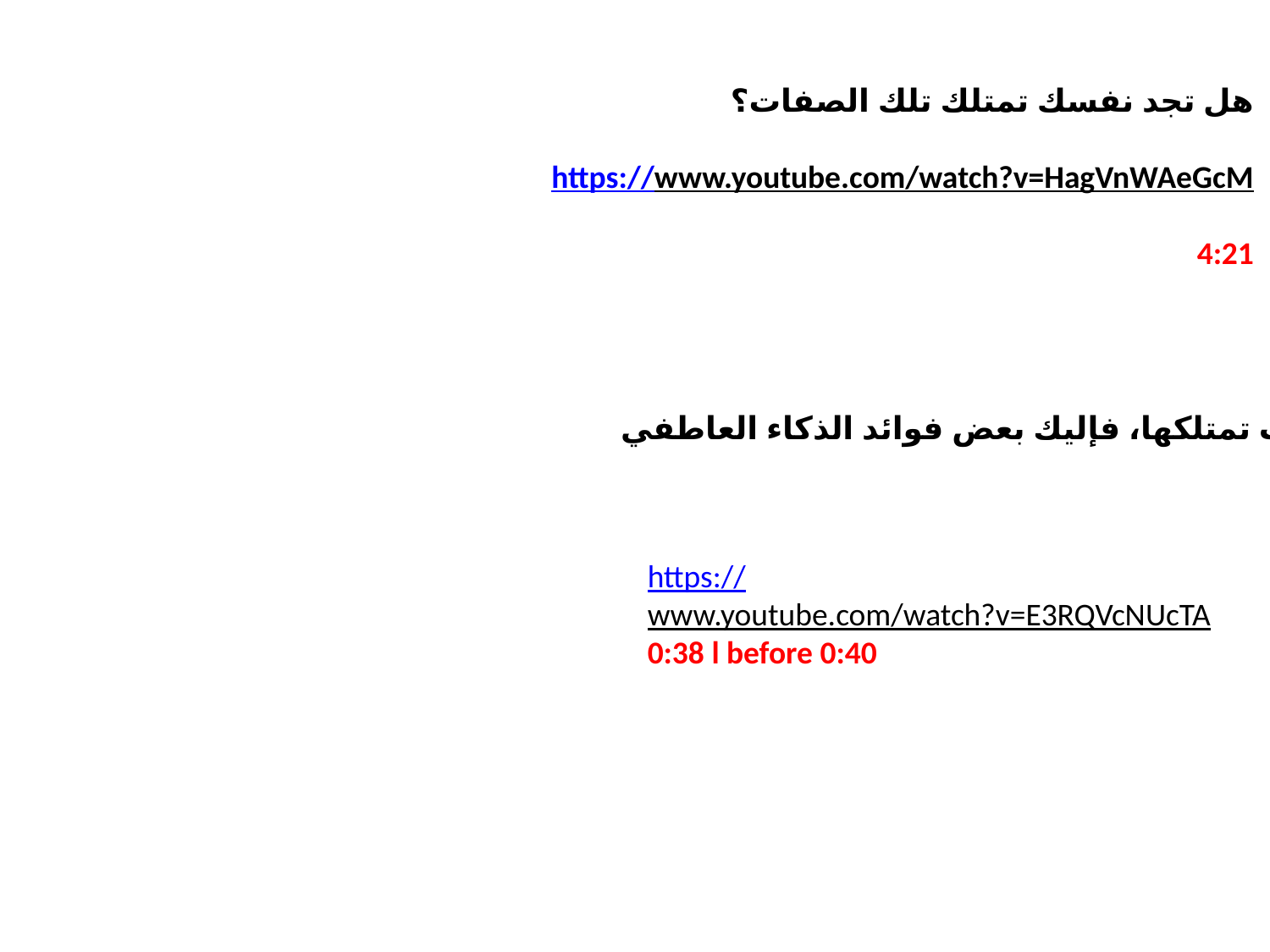

هل تجد نفسك تمتلك تلك الصفات؟
https://www.youtube.com/watch?v=HagVnWAeGcM
4:21
إذا كنت تمتلكها، فإليك بعض فوائد الذكاء العاطفي:
https://www.youtube.com/watch?v=E3RQVcNUcTA
0:38 l before 0:40